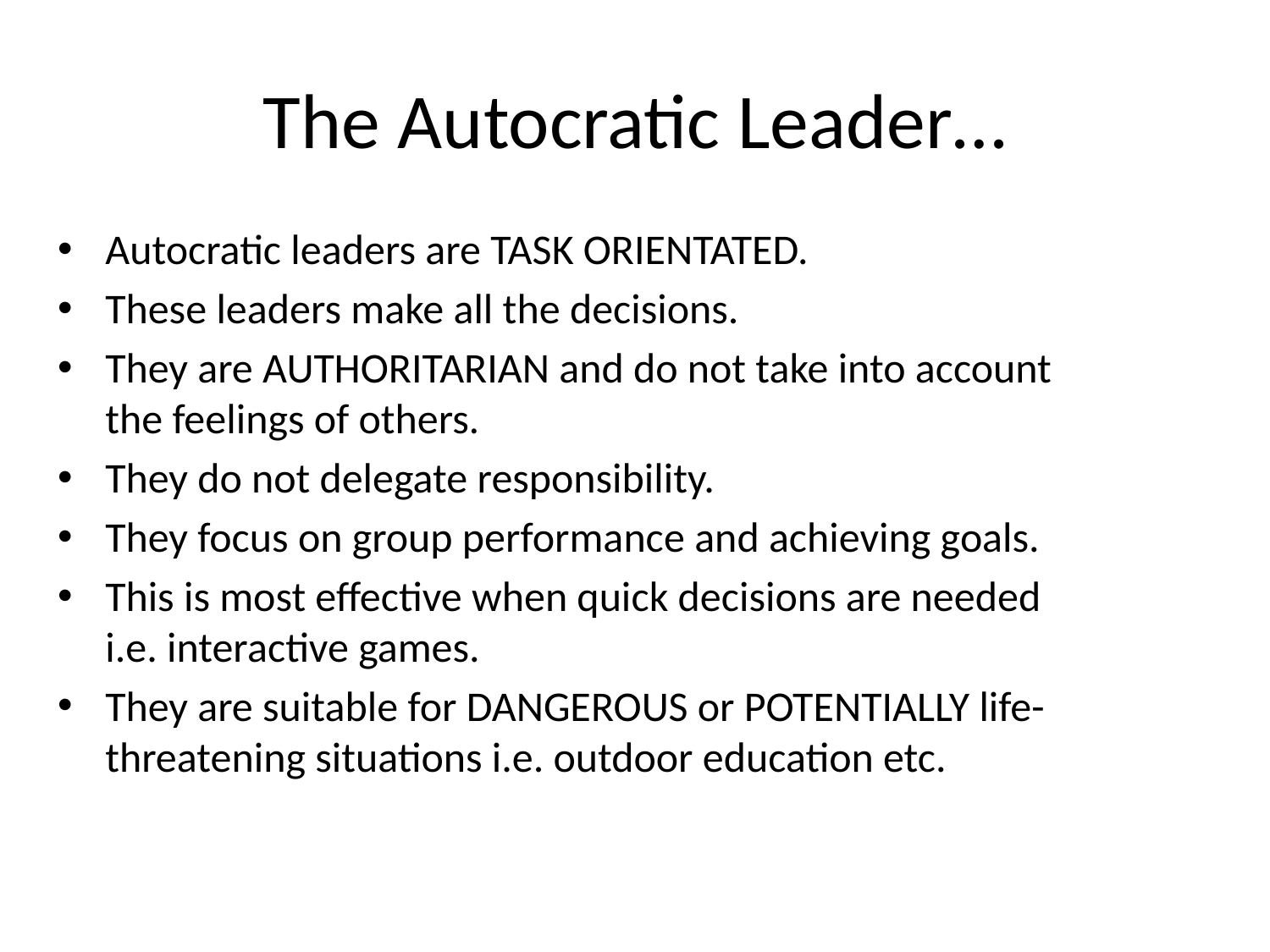

# The Autocratic Leader…
Autocratic leaders are TASK ORIENTATED.
These leaders make all the decisions.
They are AUTHORITARIAN and do not take into account the feelings of others.
They do not delegate responsibility.
They focus on group performance and achieving goals.
This is most effective when quick decisions are needed i.e. interactive games.
They are suitable for DANGEROUS or POTENTIALLY life-threatening situations i.e. outdoor education etc.